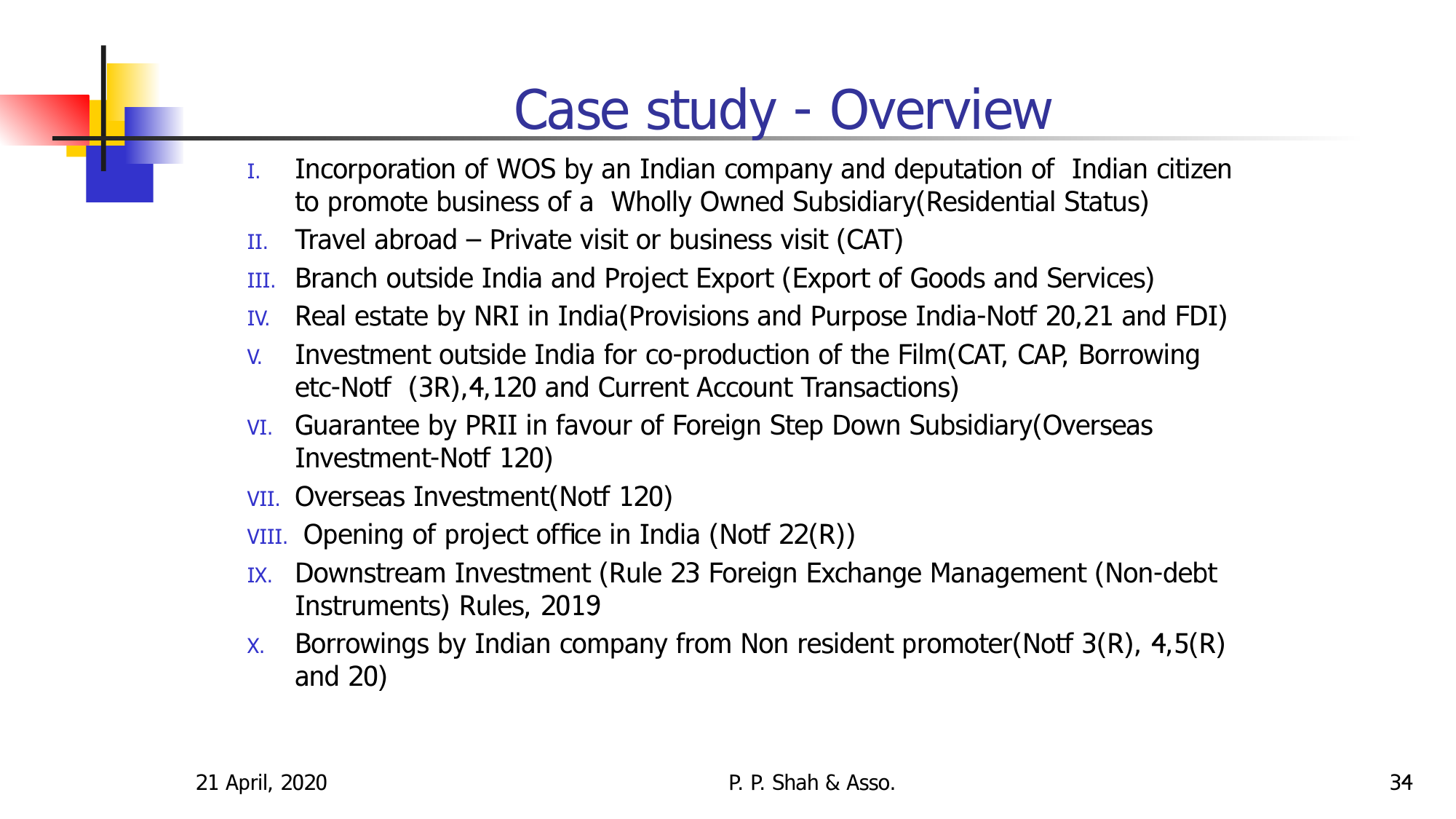

# Case study - Overview
Incorporation of WOS by an Indian company and deputation of  Indian citizen to promote business of a  Wholly Owned Subsidiary(Residential Status)
Travel abroad – Private visit or business visit (CAT)
Branch outside India and Project Export (Export of Goods and Services)
Real estate by NRI in India(Provisions and Purpose India-Notf 20,21 and FDI)
Investment outside India for co-production of the Film(CAT, CAP, Borrowing etc-Notf  (3R),4,120 and Current Account Transactions)
Guarantee by PRII in favour of Foreign Step Down Subsidiary(Overseas  Investment-Notf 120)
Overseas Investment(Notf 120)
 Opening of project office in India (Notf 22(R))
Downstream Investment (Rule 23 Foreign Exchange Management (Non-debt Instruments) Rules, 2019
Borrowings by Indian company from Non resident promoter(Notf 3(R), 4,5(R) and 20)

21 April, 2020
P. P. Shah & Asso.
34